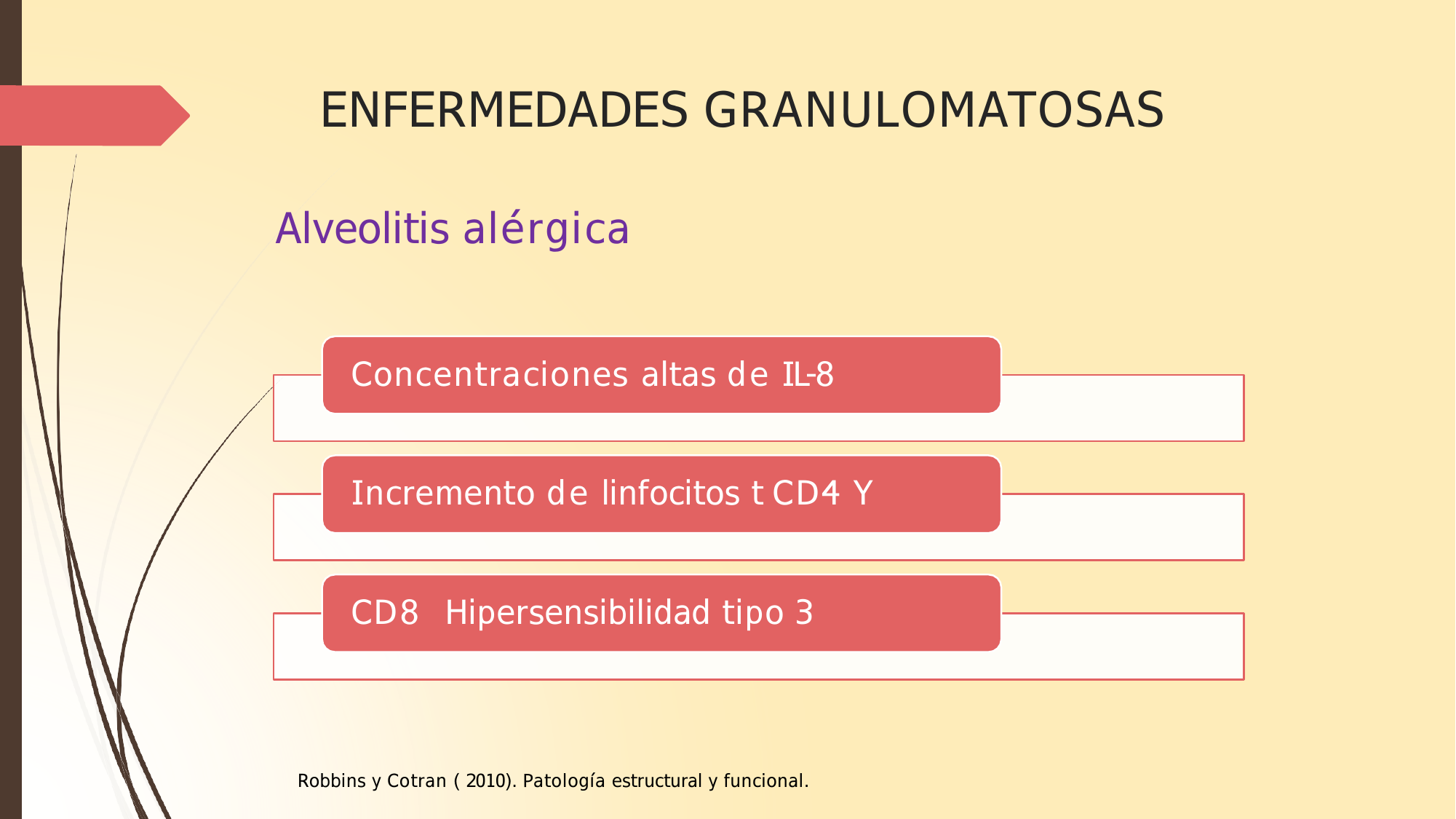

# ENFERMEDADES GRANULOMATOSAS
Alveolitis alérgica

Concentraciones altas de IL-8
Incremento de linfocitos t CD4 Y CD8  Hipersensibilidad tipo 3

Robbins y Cotran ( 2010). Patología estructural y funcional.